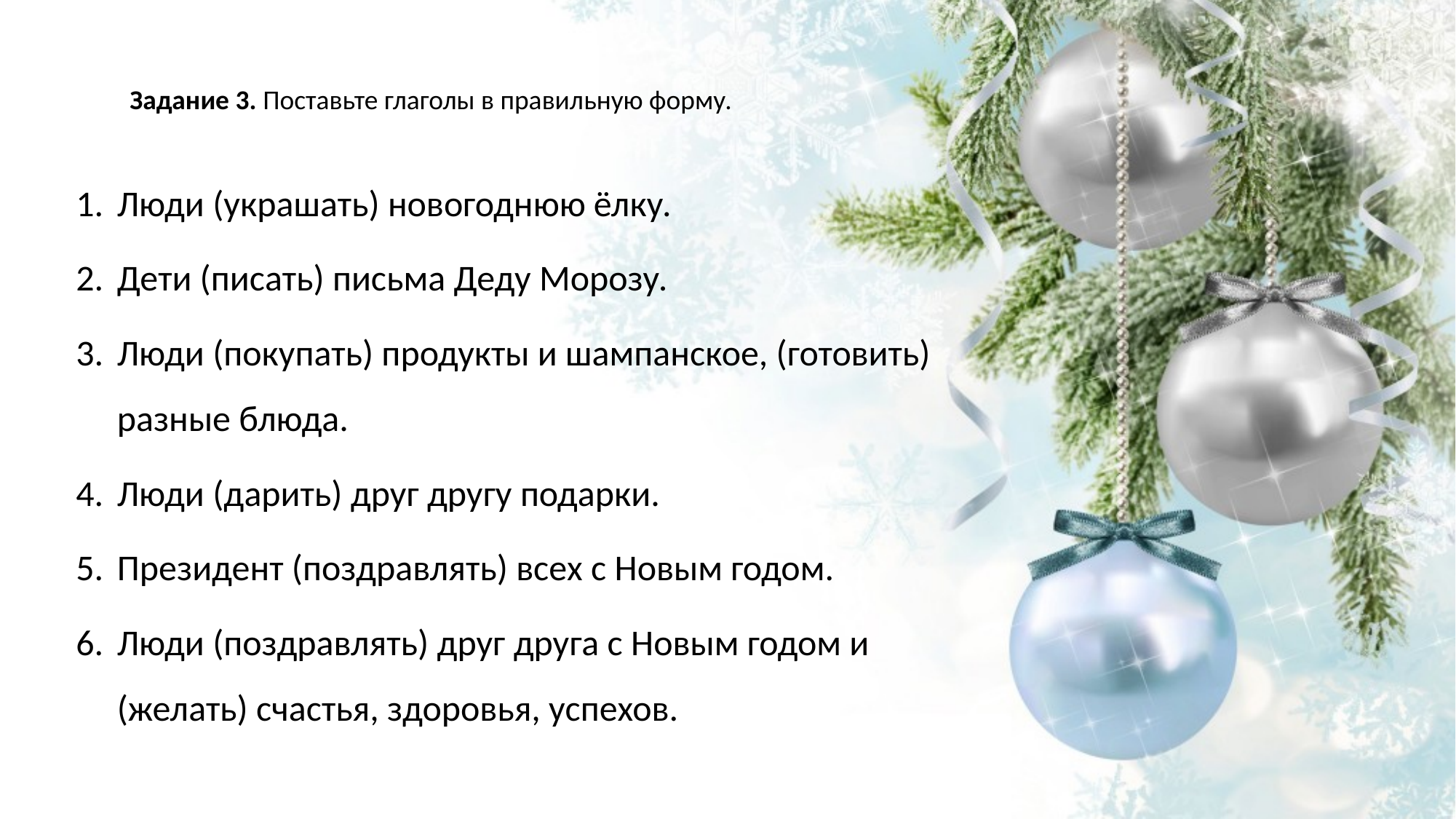

Задание 3. Поставьте глаголы в правильную форму.

Люди (украшать) новогоднюю ёлку.
Дети (писать) письма Деду Морозу.
Люди (покупать) продукты и шампанское, (готовить) разные блюда.
Люди (дарить) друг другу подарки.
Президент (поздравлять) всех с Новым годом.
Люди (поздравлять) друг друга с Новым годом и (желать) счастья, здоровья, успехов.